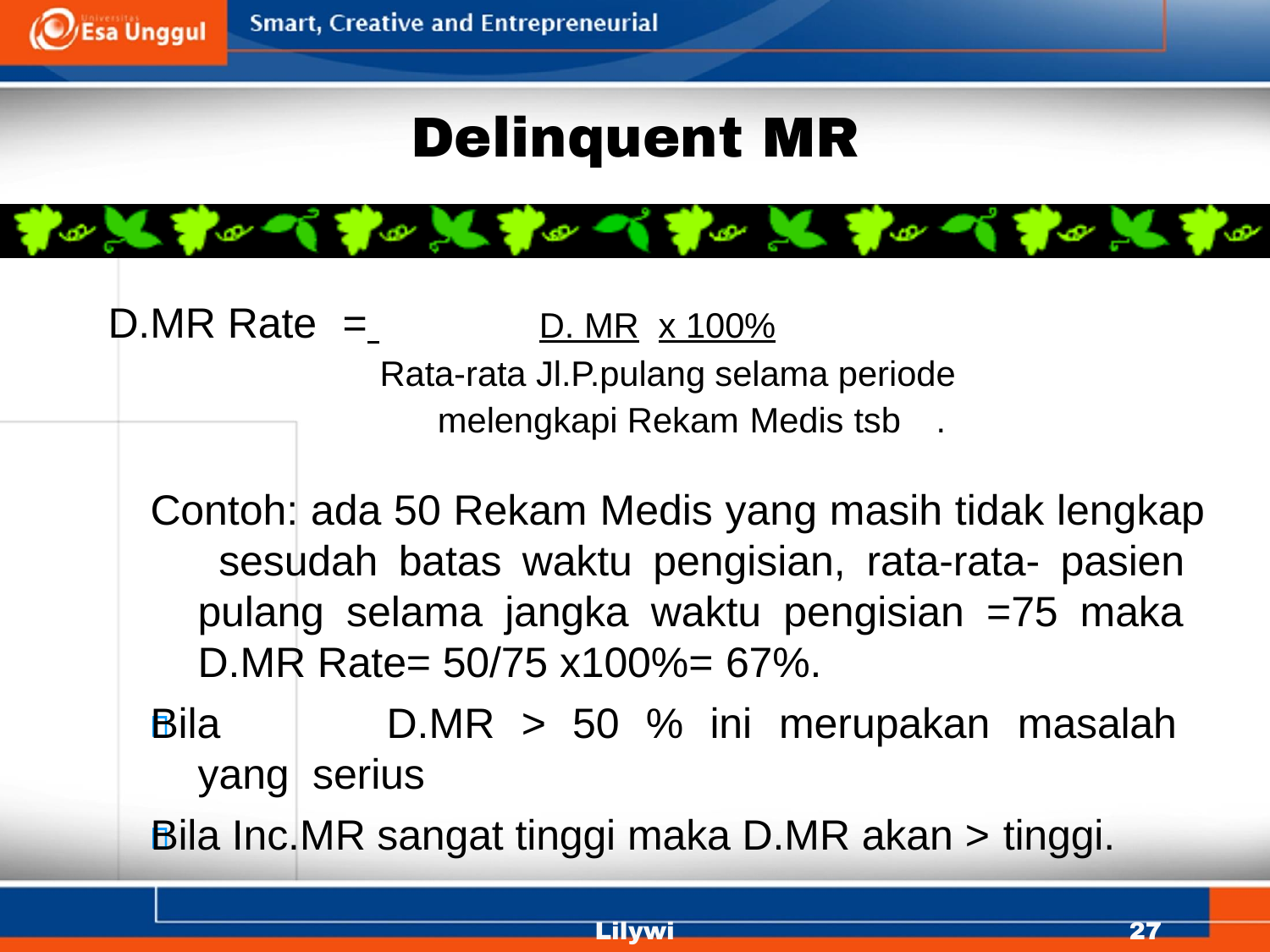

# Delinquent MR

D.MR Rate	= 	D. MR	x 100%
Rata-rata Jl.P.pulang selama periode  melengkapi Rekam Medis tsb	.

Contoh: ada 50 Rekam Medis yang masih tidak lengkap  sesudah batas waktu pengisian, rata-rata- pasien  pulang selama jangka waktu pengisian =75 maka  D.MR Rate= 50/75 x100%= 67%.
Bila	D.MR	>	50	%	ini	merupakan	masalah	yang  serius
Bila Inc.MR sangat tinggi maka D.MR akan > tinggi.

Lilywi
27